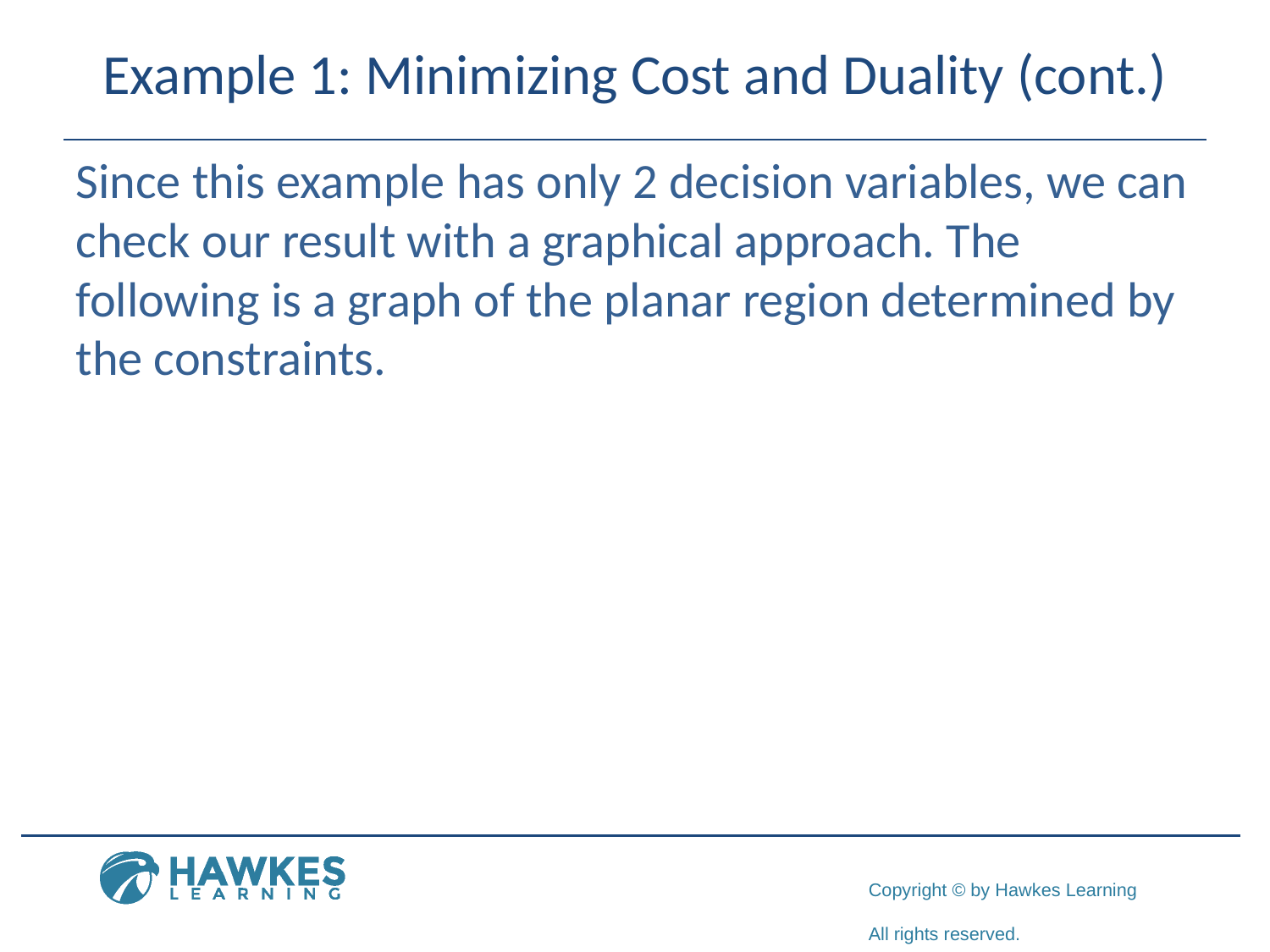

# Example 1: Minimizing Cost and Duality (cont.)
Since this example has only 2 decision variables, we can check our result with a graphical approach. The following is a graph of the planar region determined by the constraints.